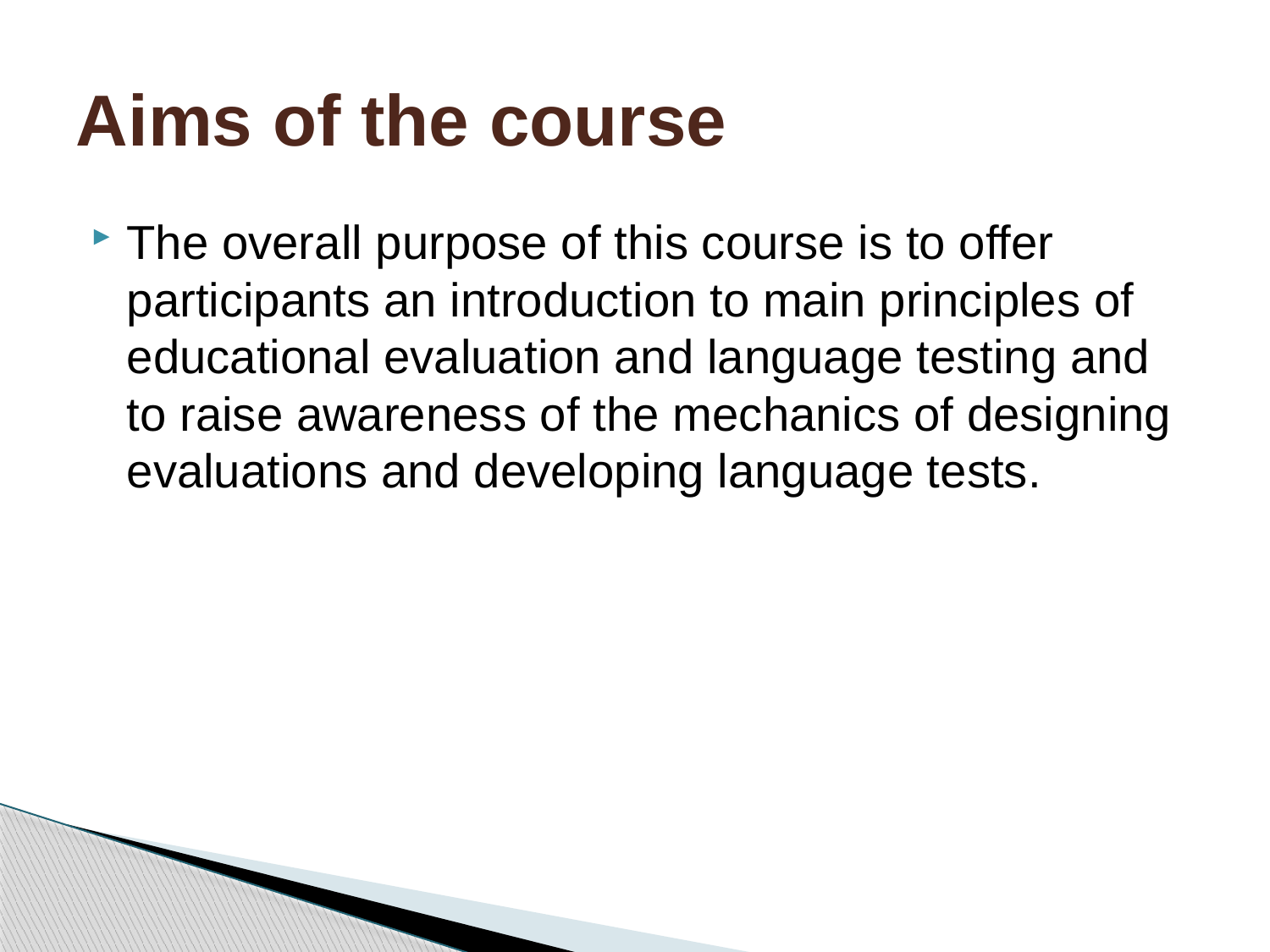

# Aims of the course
The overall purpose of this course is to offer participants an introduction to main principles of educational evaluation and language testing and to raise awareness of the mechanics of designing evaluations and developing language tests.